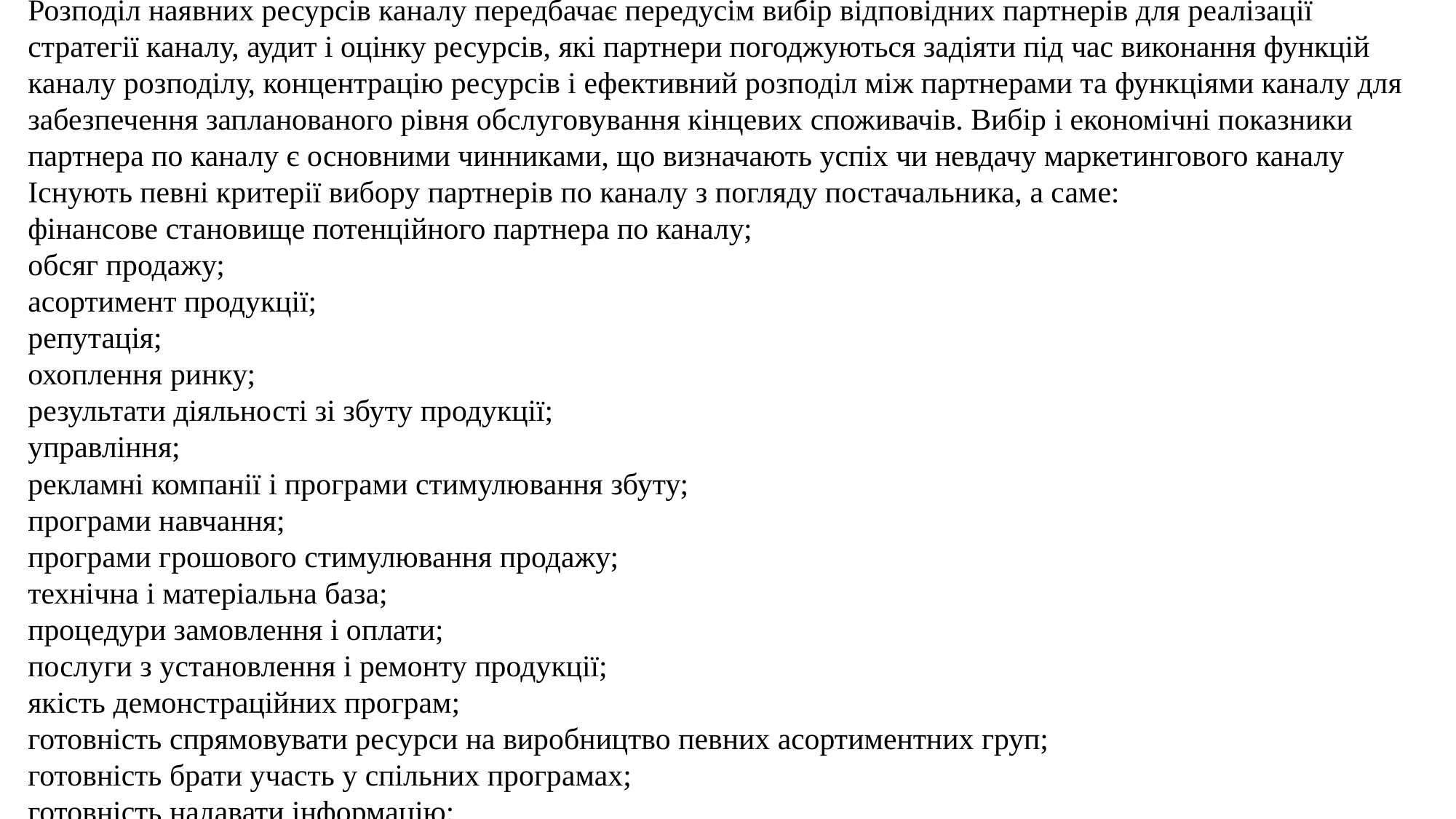

Розподіл наявних ресурсів каналу передбачає передусім вибір відповідних партнерів для реалізації стратегії каналу, аудит і оцінку ресурсів, які партнери погоджуються задіяти під час виконання функцій каналу розподілу, концентрацію ресурсів і ефективний розподіл між партнерами та функціями каналу для забезпечення запланованого рівня обслуговування кінцевих споживачів. Вибір і економічні показники партнера по каналу є основними чинниками, що визначають успіх чи невдачу маркетингового каналу
Існують певні критерії вибору партнерів по каналу з погляду постачальника, а саме:
фінансове становище потенційного партнера по каналу;
обсяг продажу;
асортимент продукції;
репутація;
охоплення ринку;
результати діяльності зі збуту продукції;
управління;
рекламні компанії і програми стимулювання збуту;
програми навчання;
програми грошового стимулювання продажу;
технічна і матеріальна база;
процедури замовлення і оплати;
послуги з установлення і ремонту продукції;
якість демонстраційних програм;
готовність спрямовувати ресурси на виробництво певних асортиментних груп;
готовність брати участь у спільних програмах;
готовність надавати інформацію;
готовність дотримуватися встановлених квот.